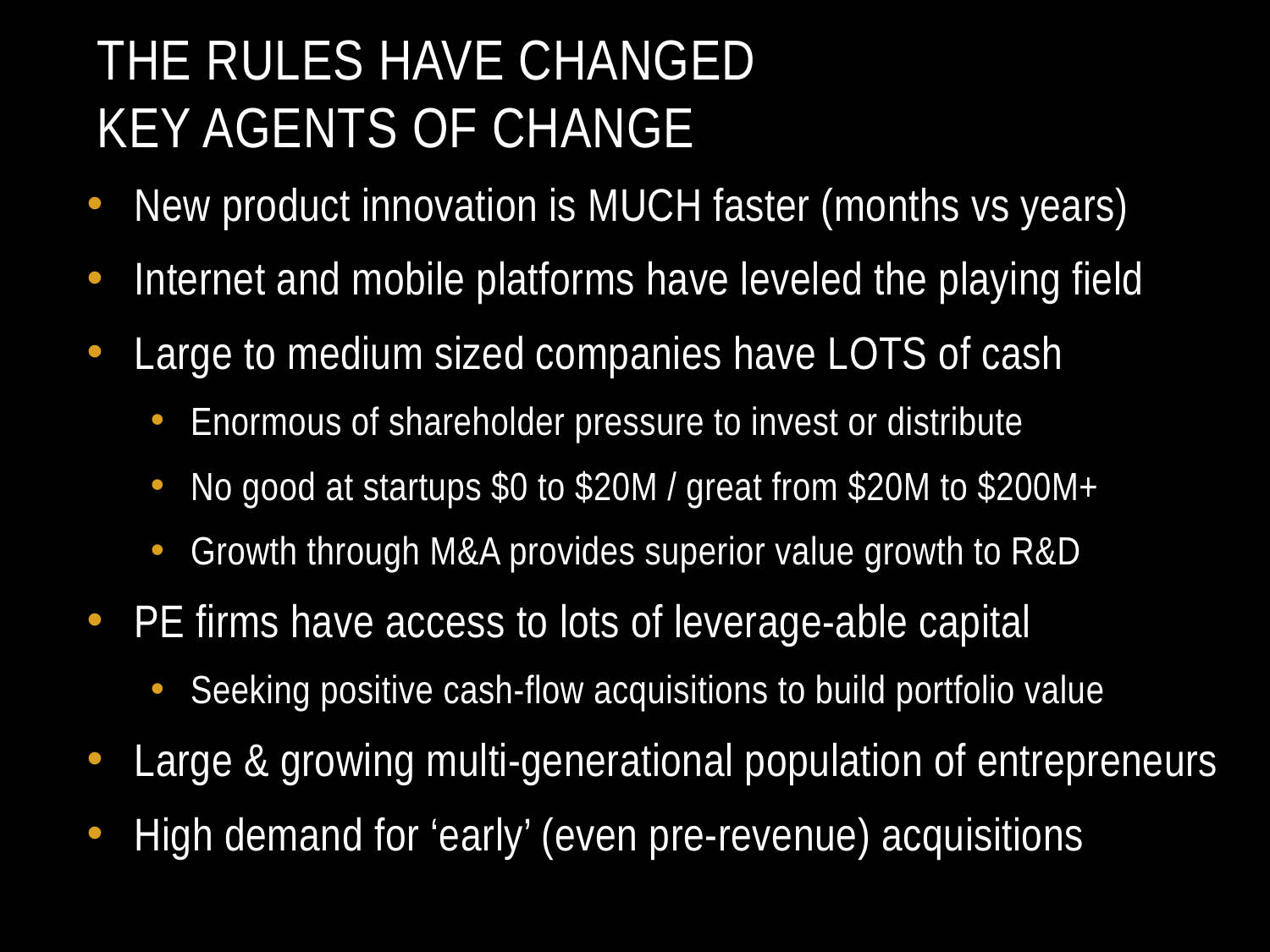

# The rules have changed key agents of change
New product innovation is MUCH faster (months vs years)
Internet and mobile platforms have leveled the playing field
Large to medium sized companies have LOTS of cash
Enormous of shareholder pressure to invest or distribute
No good at startups $0 to $20M / great from $20M to $200M+
Growth through M&A provides superior value growth to R&D
PE firms have access to lots of leverage-able capital
Seeking positive cash-flow acquisitions to build portfolio value
Large & growing multi-generational population of entrepreneurs
High demand for ‘early’ (even pre-revenue) acquisitions
Rights Reserved Zero Limits Ventures